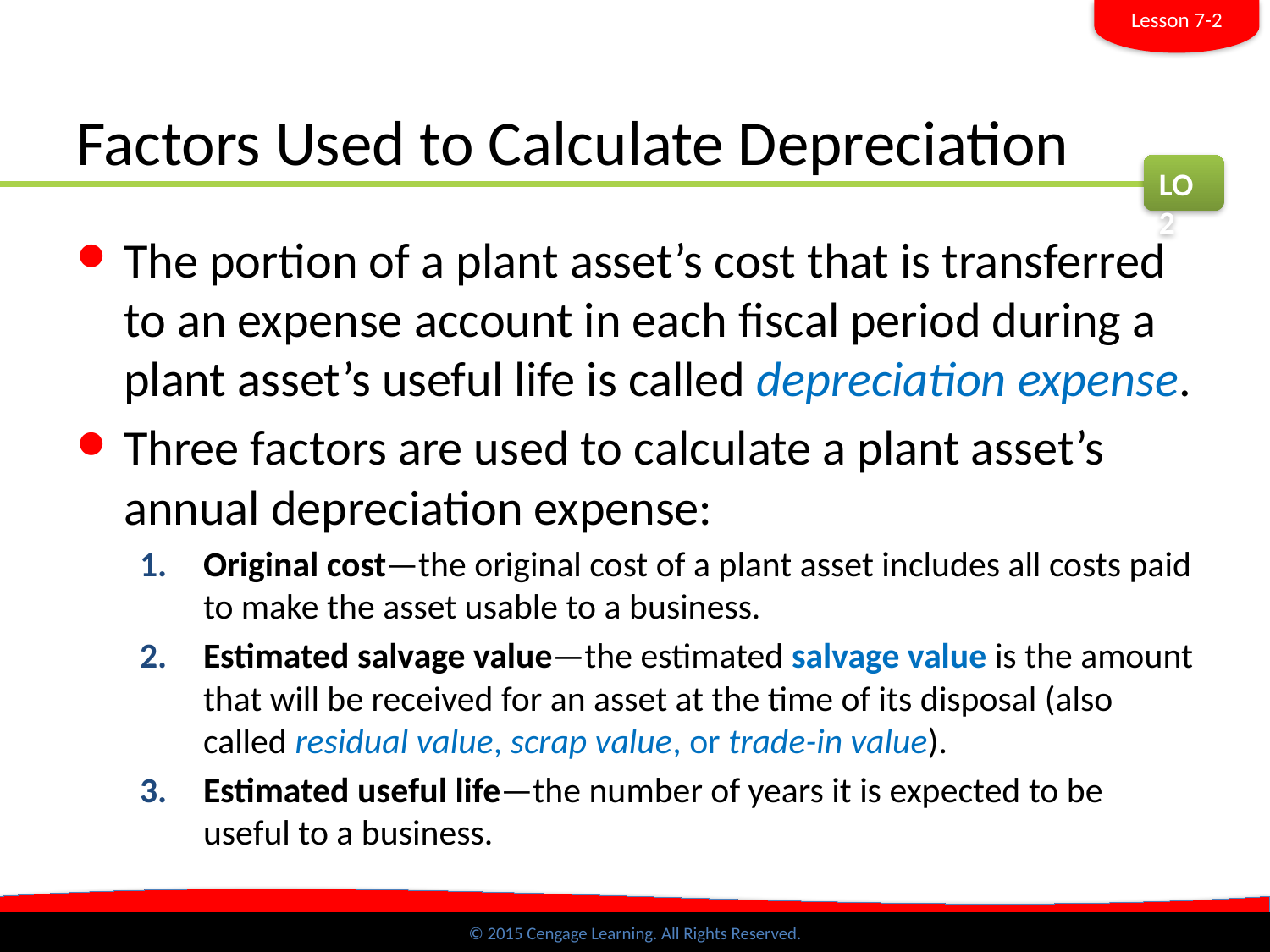

Lesson 7-2

# Factors Used to Calculate Depreciation
LO2

The portion of a plant asset’s cost that is transferred to an expense account in each fiscal period during a plant asset’s useful life is called depreciation expense.
Three factors are used to calculate a plant asset’s annual depreciation expense:
Original cost—the original cost of a plant asset includes all costs paid to make the asset usable to a business.
Estimated salvage value—the estimated salvage value is the amount that will be received for an asset at the time of its disposal (also called residual value, scrap value, or trade-in value).
Estimated useful life—the number of years it is expected to be useful to a business.

© 2015 Cengage Learning. All Rights Reserved.
© 2015 Cengage Learning. All Rights Reserved.
SLIDE 2